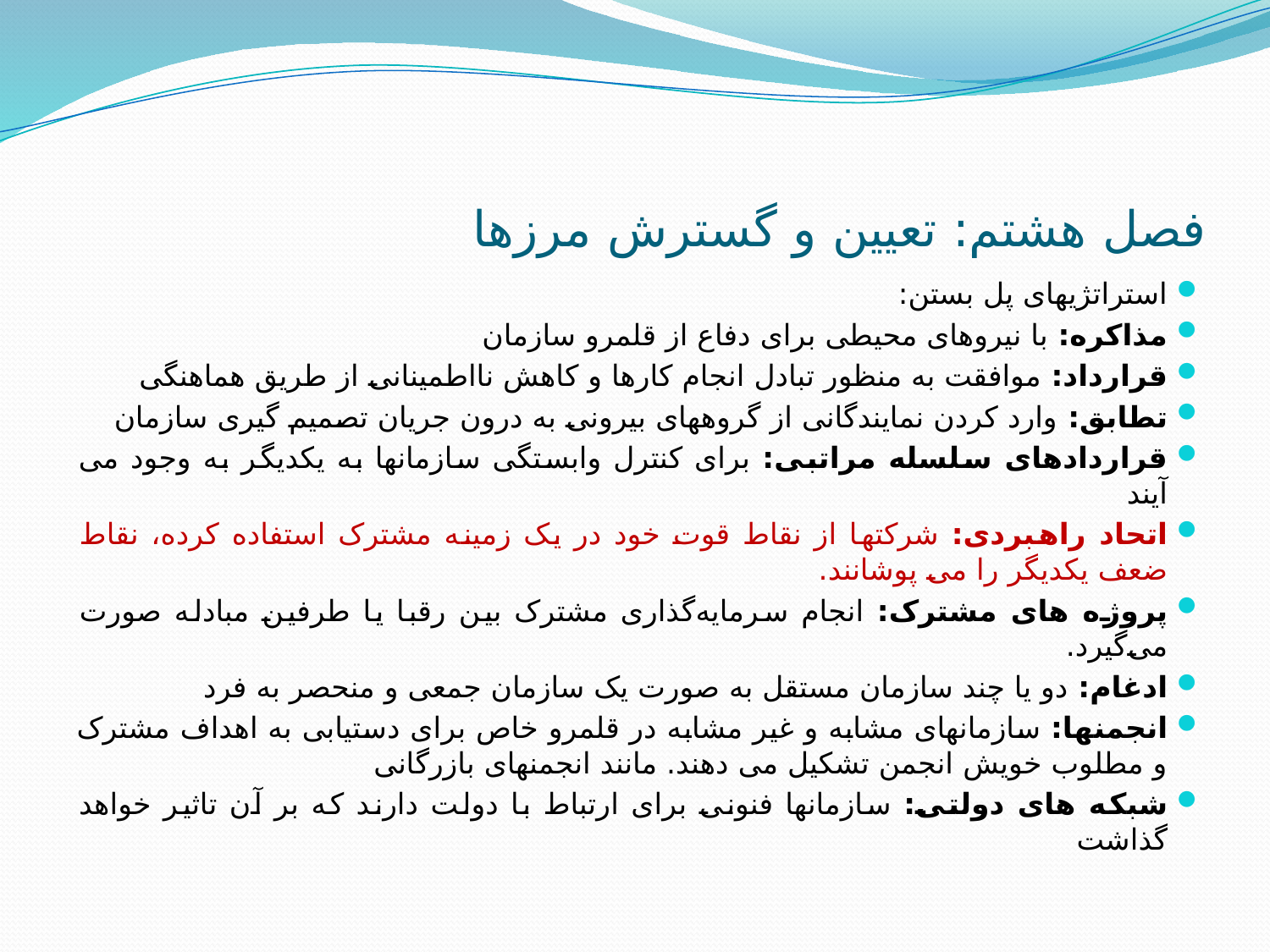

# فصل هشتم: تعیین و گسترش مرزها
استراتژیهای پل بستن:
مذاکره: با نیروهای محیطی برای دفاع از قلمرو سازمان
قرارداد: موافقت به منظور تبادل انجام کارها و کاهش نااطمینانی از طریق هماهنگی
تطابق: وارد کردن نمایندگانی از گروههای بیرونی به درون جریان تصمیم گیری سازمان
قراردادهای سلسله مراتبی: برای کنترل وابستگی سازمانها به یکدیگر به وجود می آیند
اتحاد راهبردی: شرکتها از نقاط قوت خود در یک زمینه مشترک استفاده کرده، نقاط ضعف یکدیگر را می پوشانند.
پروژه های مشترک: انجام سرمایه‌گذاری مشترک بین رقبا یا طرفین مبادله صورت می‌گیرد.
ادغام: دو یا چند سازمان مستقل به صورت یک سازمان جمعی و منحصر به فرد
انجمنها: سازمانهای مشابه و غیر مشابه در قلمرو خاص برای دستیابی به اهداف مشترک و مطلوب خویش انجمن تشکیل می دهند. مانند انجمنهای بازرگانی
شبکه های دولتی: سازمانها فنونی برای ارتباط با دولت دارند که بر آن تاثیر خواهد گذاشت